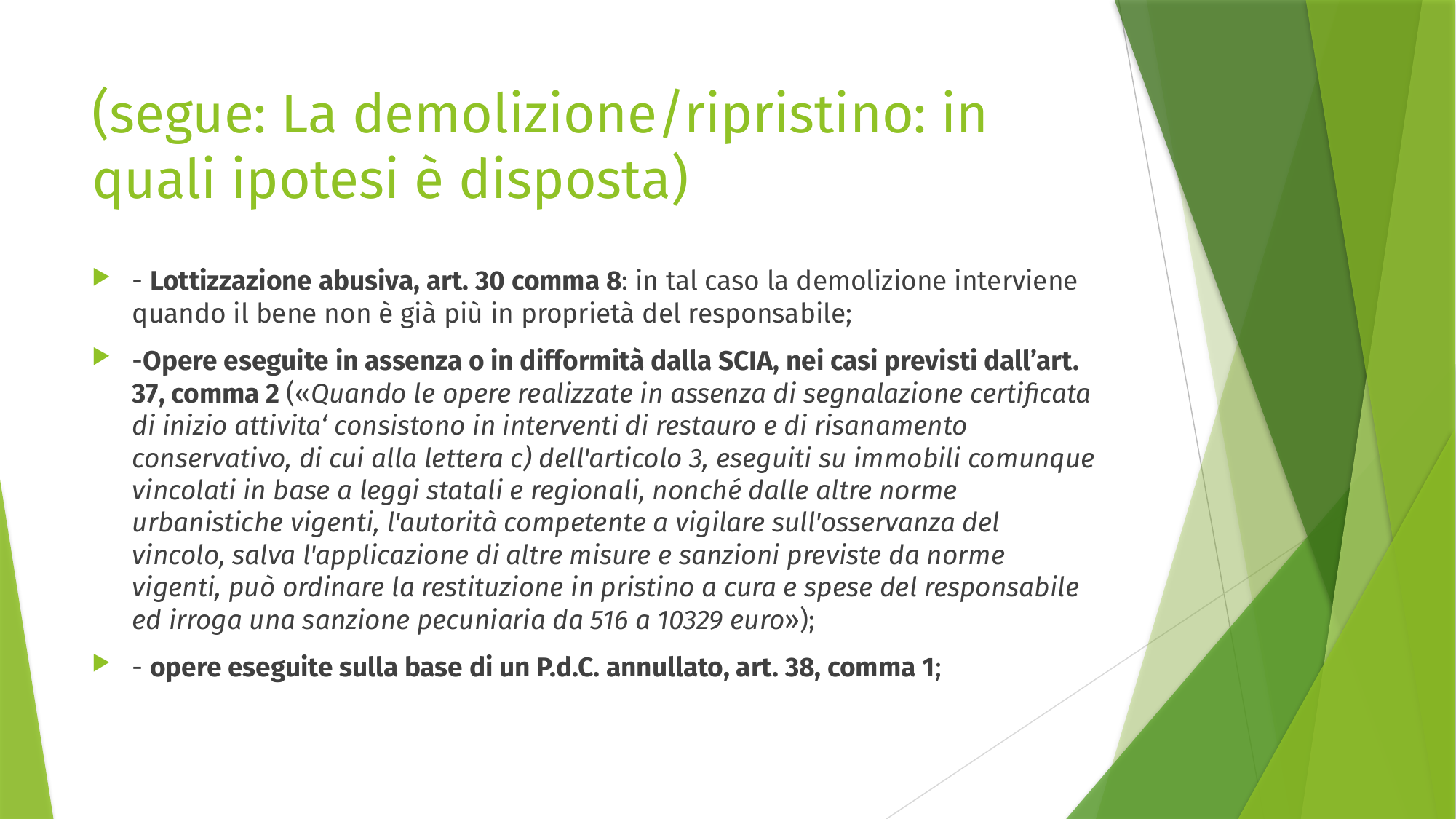

# (segue: La demolizione/ripristino: in quali ipotesi è disposta)
- Lottizzazione abusiva, art. 30 comma 8: in tal caso la demolizione interviene quando il bene non è già più in proprietà del responsabile;
-Opere eseguite in assenza o in difformità dalla SCIA, nei casi previsti dall’art. 37, comma 2 («Quando le opere realizzate in assenza di segnalazione certificata di inizio attivita‘ consistono in interventi di restauro e di risanamento conservativo, di cui alla lettera c) dell'articolo 3, eseguiti su immobili comunque vincolati in base a leggi statali e regionali, nonché dalle altre norme urbanistiche vigenti, l'autorità competente a vigilare sull'osservanza del vincolo, salva l'applicazione di altre misure e sanzioni previste da norme vigenti, può ordinare la restituzione in pristino a cura e spese del responsabile ed irroga una sanzione pecuniaria da 516 a 10329 euro»);
- opere eseguite sulla base di un P.d.C. annullato, art. 38, comma 1;